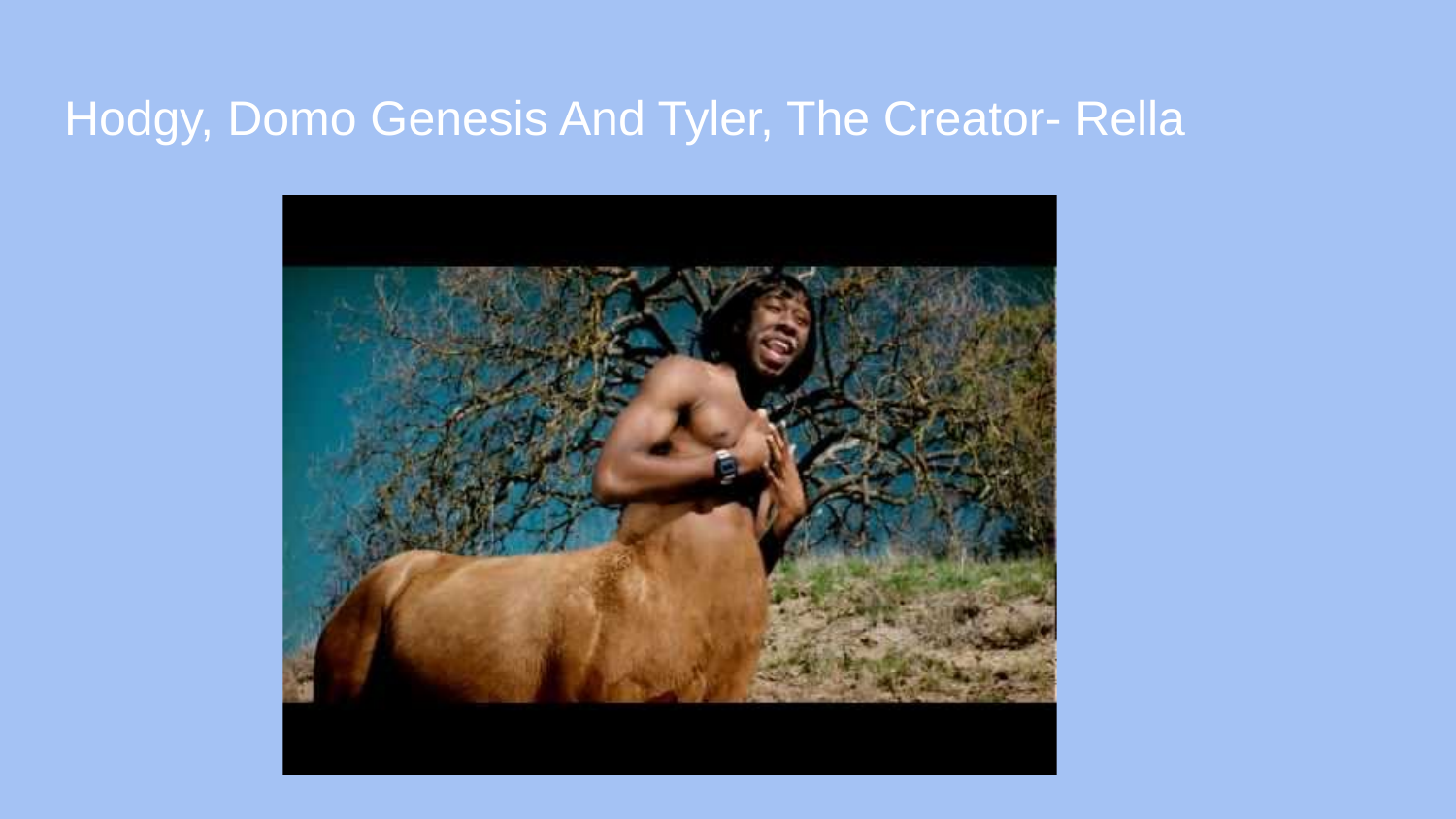

# Hodgy, Domo Genesis And Tyler, The Creator- Rella